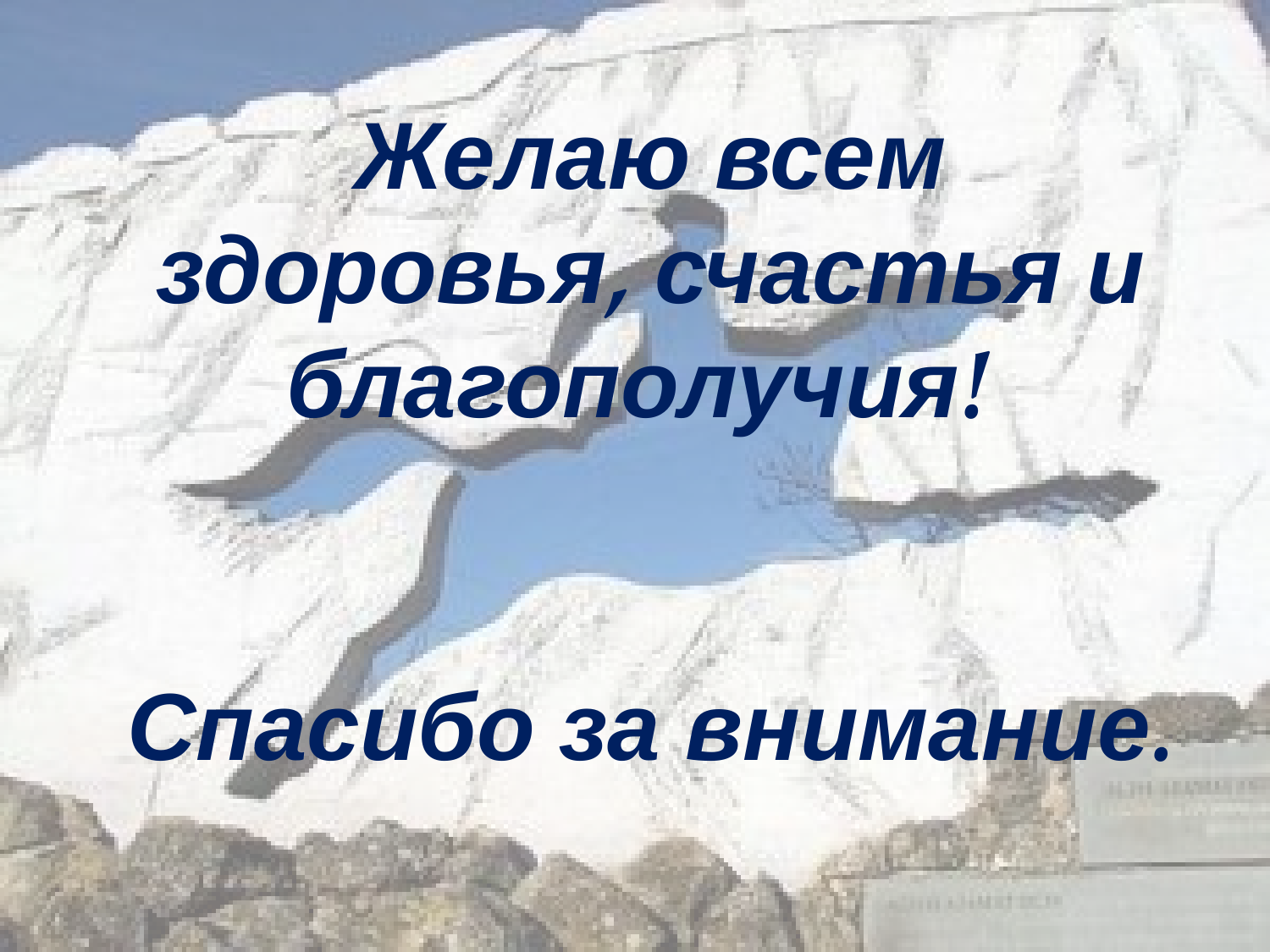

Желаю всем здоровья, счастья и благополучия!

Спасибо за внимание.